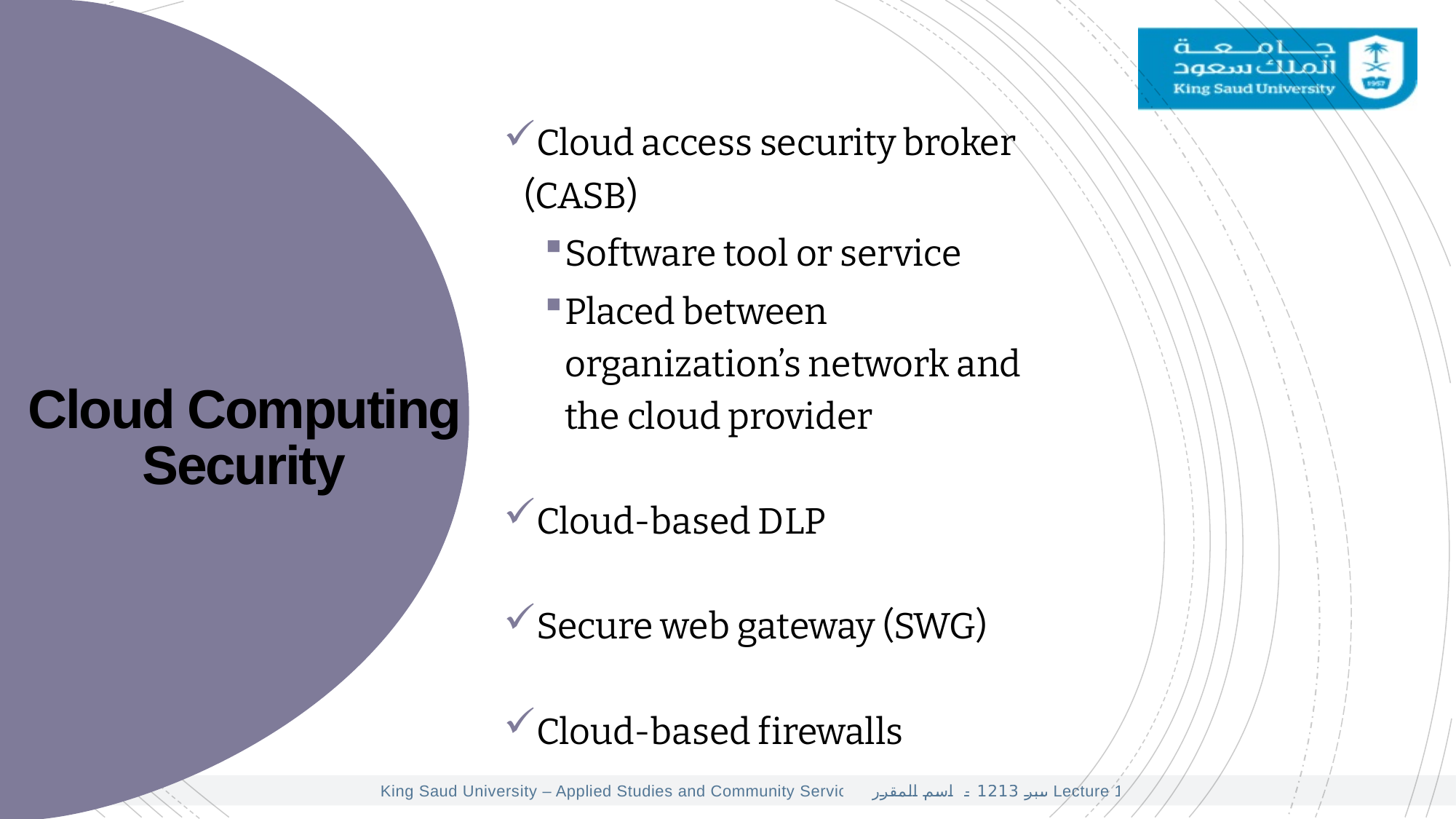

Cloud access security broker (CASB)
Software tool or service
Placed between organization’s network and the cloud provider

Cloud-based DLP

Secure web gateway (SWG)

Cloud-based firewalls
Cloud Computing Security